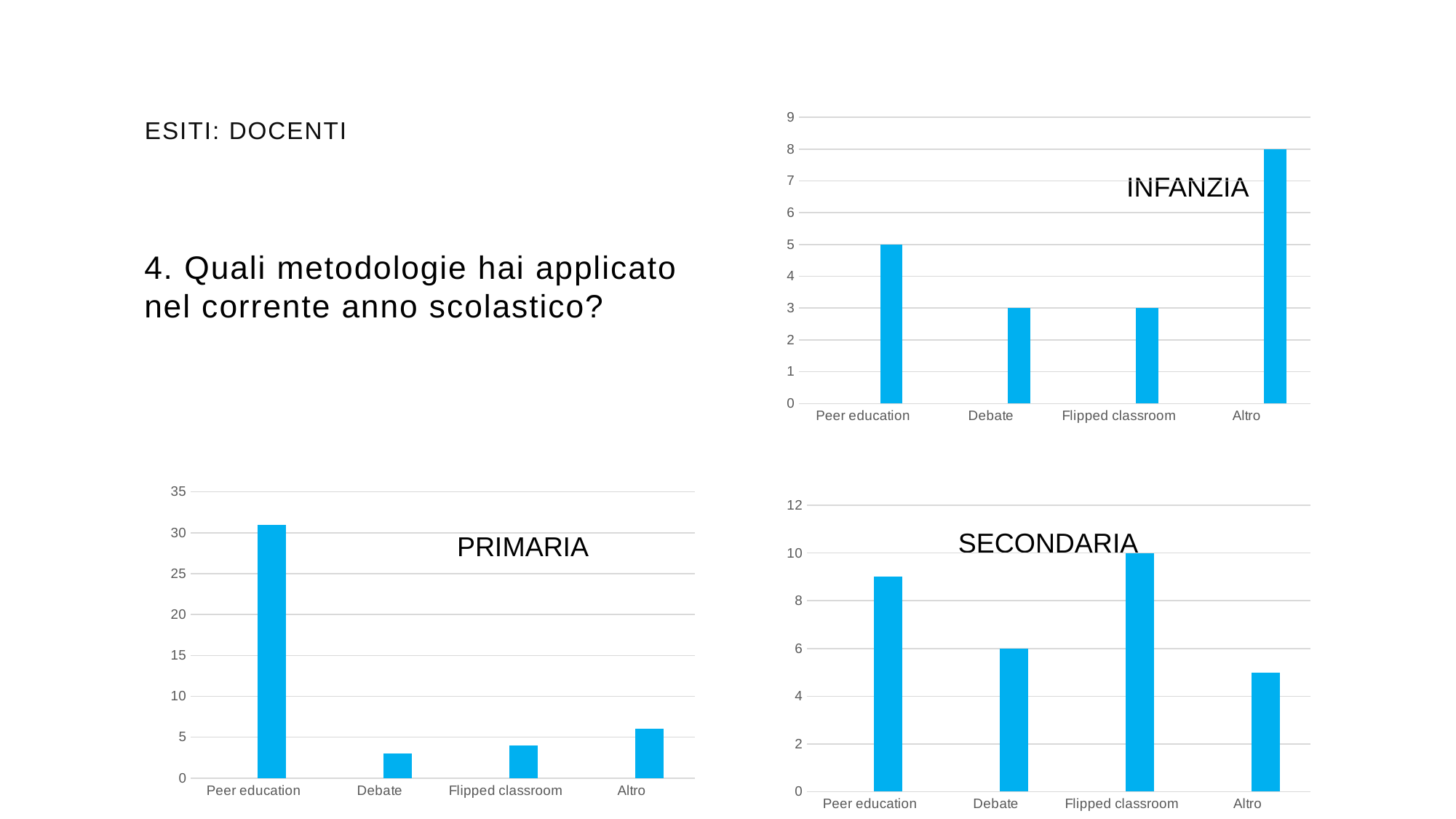

ESITI: DOCENTI

### Chart

| Category |  |  |  |
|---|---|---|---|
| Peer education | None | None | 5.0 |
| Debate | None | None | 3.0 |
| Flipped classroom | None | None | 3.0 |
| Altro | None | None | 8.0 |
INFANZIA
4. Quali metodologie hai applicato nel corrente anno scolastico?

### Chart

| Category |  |  |
|---|---|---|
| Peer education | None | 31.0 |
| Debate | None | 3.0 |
| Flipped classroom | None | 4.0 |
| Altro | None | 6.0 |

### Chart

| Category |  |  |
|---|---|---|
| Peer education | None | 9.0 |
| Debate | None | 6.0 |
| Flipped classroom | None | 10.0 |
| Altro | None | 5.0 |
SECONDARIA
PRIMARIA